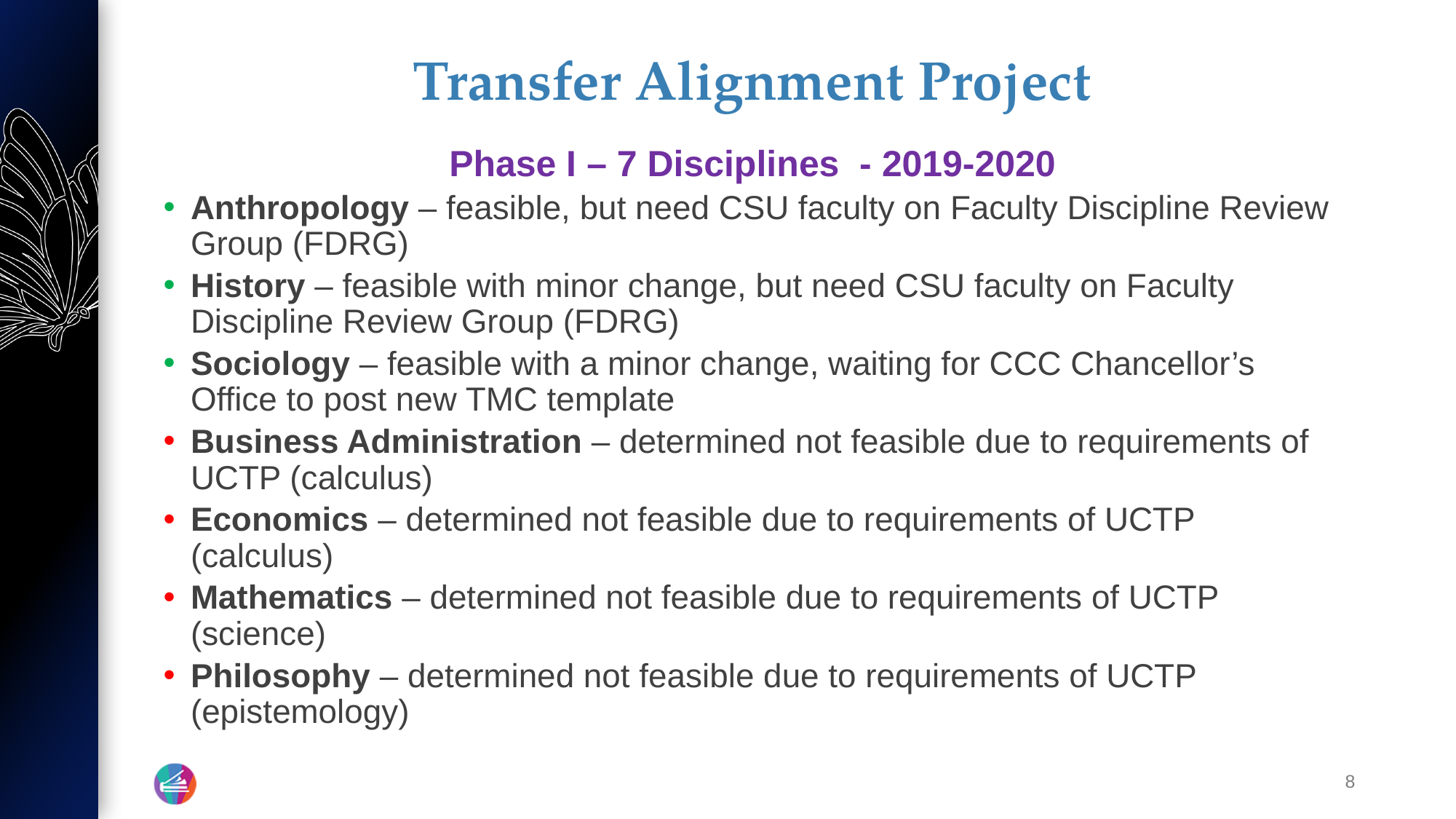

# Transfer Alignment Project
Phase I – 7 Disciplines  - 2019-2020
Anthropology – feasible, but need CSU faculty on Faculty Discipline Review Group (FDRG)
History – feasible with minor change, but need CSU faculty on Faculty Discipline Review Group (FDRG)
Sociology – feasible with a minor change, waiting for CCC Chancellor’s Office to post new TMC template
Business Administration – determined not feasible due to requirements of UCTP (calculus)
Economics – determined not feasible due to requirements of UCTP (calculus)
Mathematics – determined not feasible due to requirements of UCTP (science)
Philosophy – determined not feasible due to requirements of UCTP (epistemology)

8